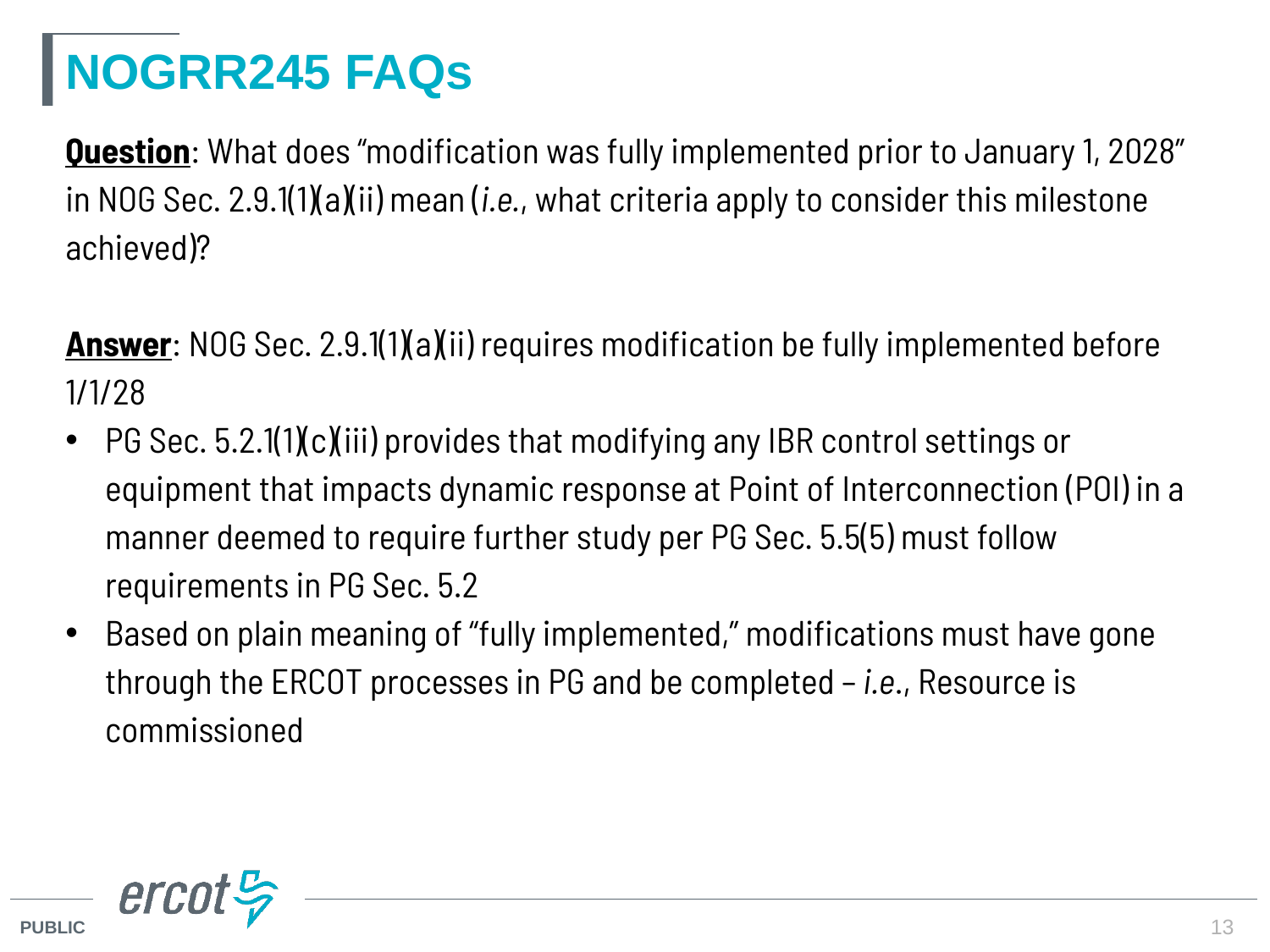

# NOGRR245 FAQs
Question: What does “modification was fully implemented prior to January 1, 2028” in NOG Sec. 2.9.1(1)(a)(ii) mean (i.e., what criteria apply to consider this milestone achieved)?

Answer: NOG Sec. 2.9.1(1)(a)(ii) requires modification be fully implemented before 1/1/28
PG Sec. 5.2.1(1)(c)(iii) provides that modifying any IBR control settings or equipment that impacts dynamic response at Point of Interconnection (POI) in a manner deemed to require further study per PG Sec. 5.5(5) must follow requirements in PG Sec. 5.2
Based on plain meaning of “fully implemented,” modifications must have gone through the ERCOT processes in PG and be completed – i.e., Resource is commissioned
13